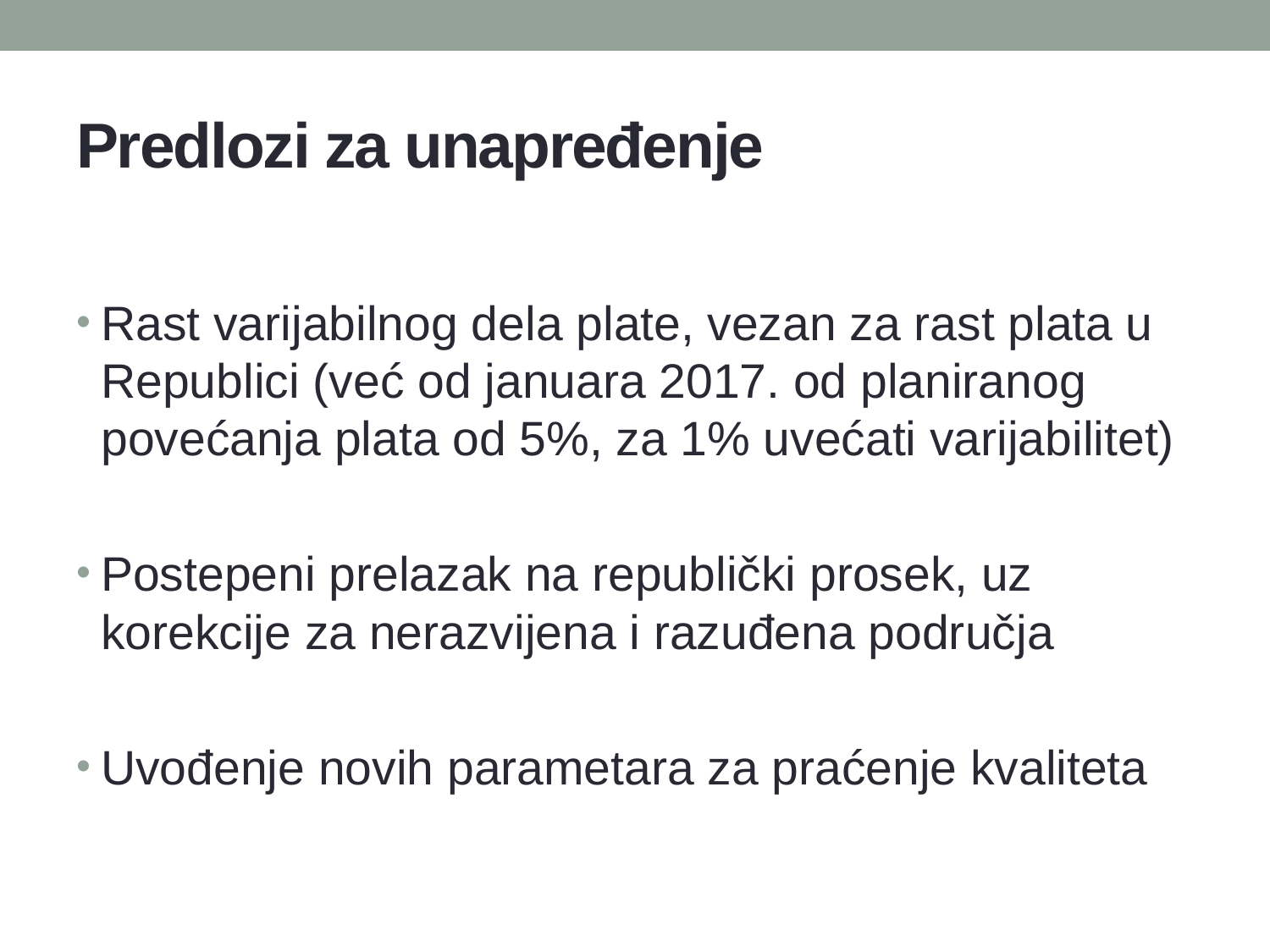

# Predlozi za unapređenje
Rast varijabilnog dela plate, vezan za rast plata u Republici (već od januara 2017. od planiranog povećanja plata od 5%, za 1% uvećati varijabilitet)

Postepeni prelazak na republički prosek, uz korekcije za nerazvijena i razuđena područja

Uvođenje novih parametara za praćenje kvaliteta